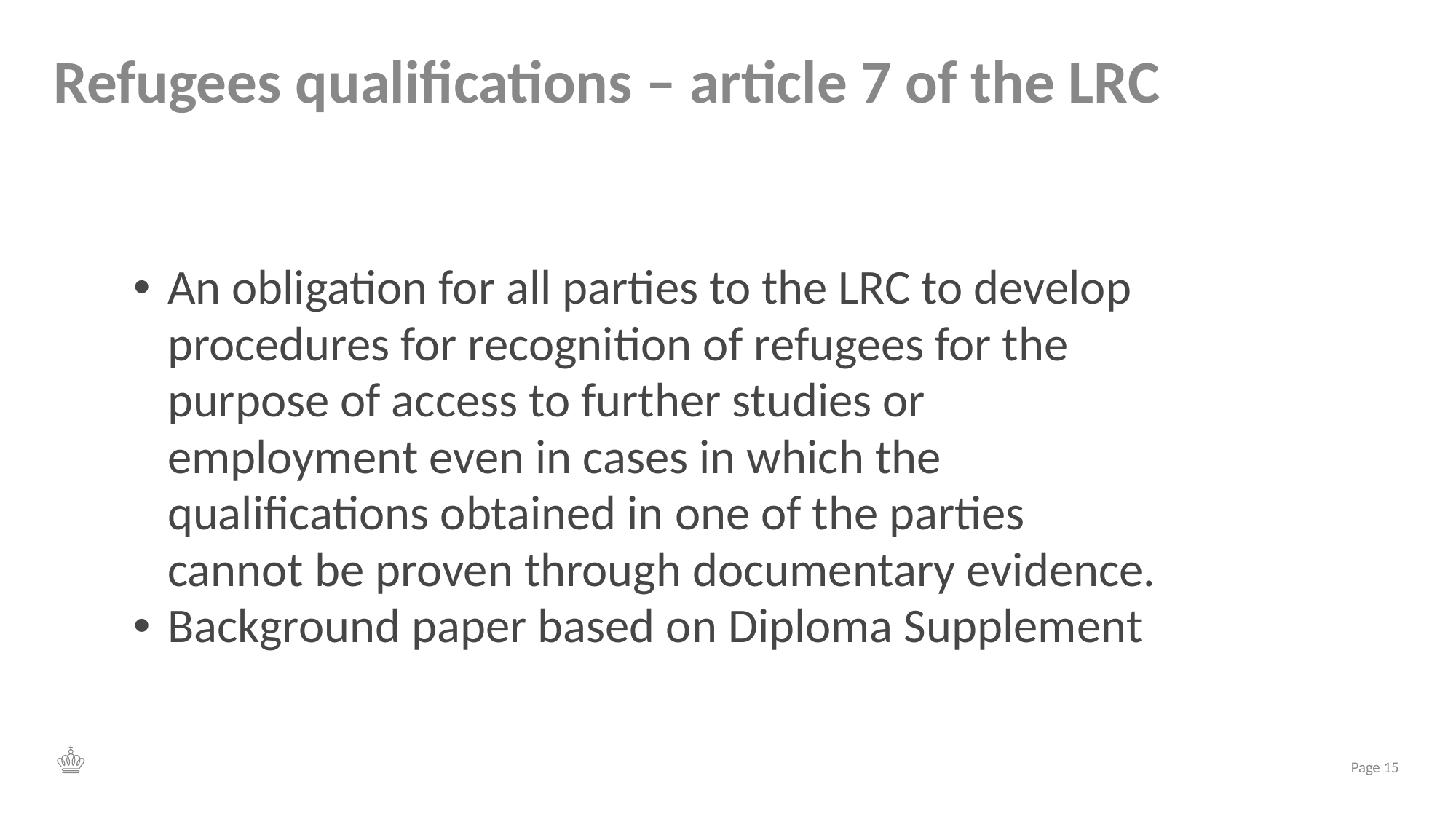

# Refugees qualifications – article 7 of the LRC

An obligation for all parties to the LRC to develop procedures for recognition of refugees for the purpose of access to further studies or employment even in cases in which the qualifications obtained in one of the parties cannot be proven through documentary evidence.
Background paper based on Diploma Supplement

Page 15